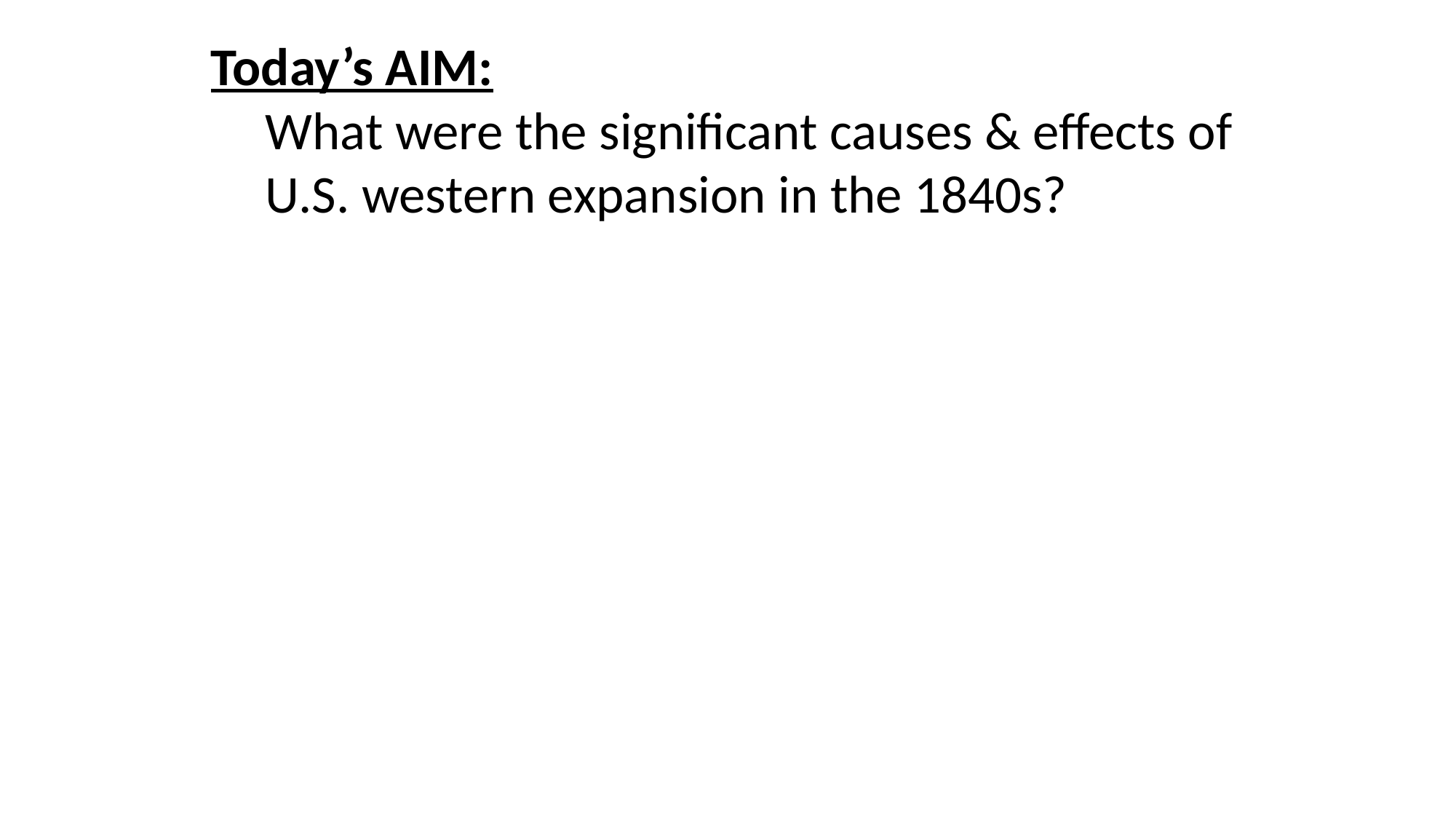

Today’s AIM:
What were the significant causes & effects of U.S. western expansion in the 1840s?